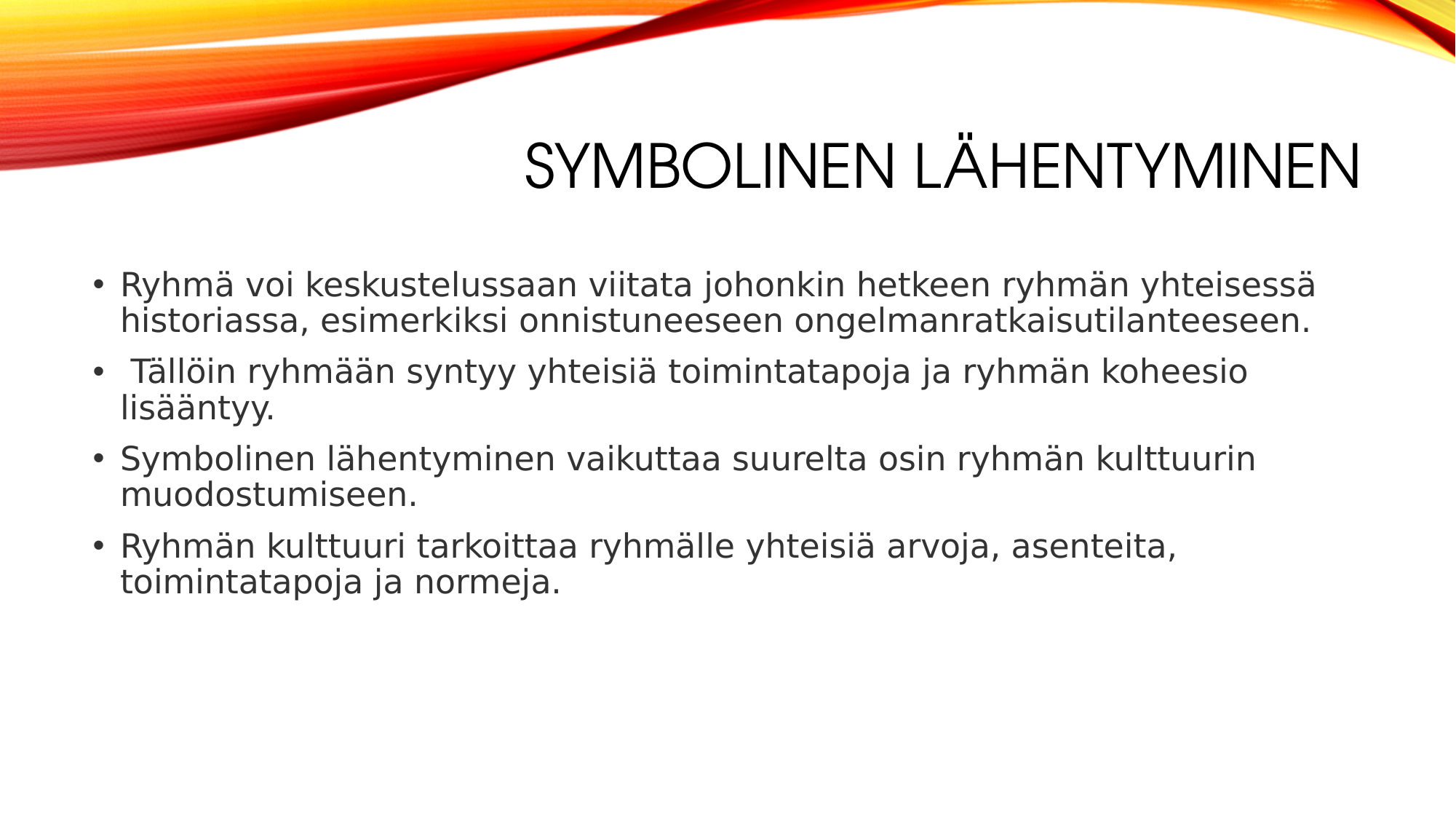

# Symbolinen lähentyminen
Ryhmä voi keskustelussaan viitata johonkin hetkeen ryhmän yhteisessä historiassa, esimerkiksi onnistuneeseen ongelmanratkaisutilanteeseen.
 Tällöin ryhmään syntyy yhteisiä toimintatapoja ja ryhmän koheesio lisääntyy.
Symbolinen lähentyminen vaikuttaa suurelta osin ryhmän kulttuurin muodostumiseen.
Ryhmän kulttuuri tarkoittaa ryhmälle yhteisiä arvoja, asenteita, toimintatapoja ja normeja.